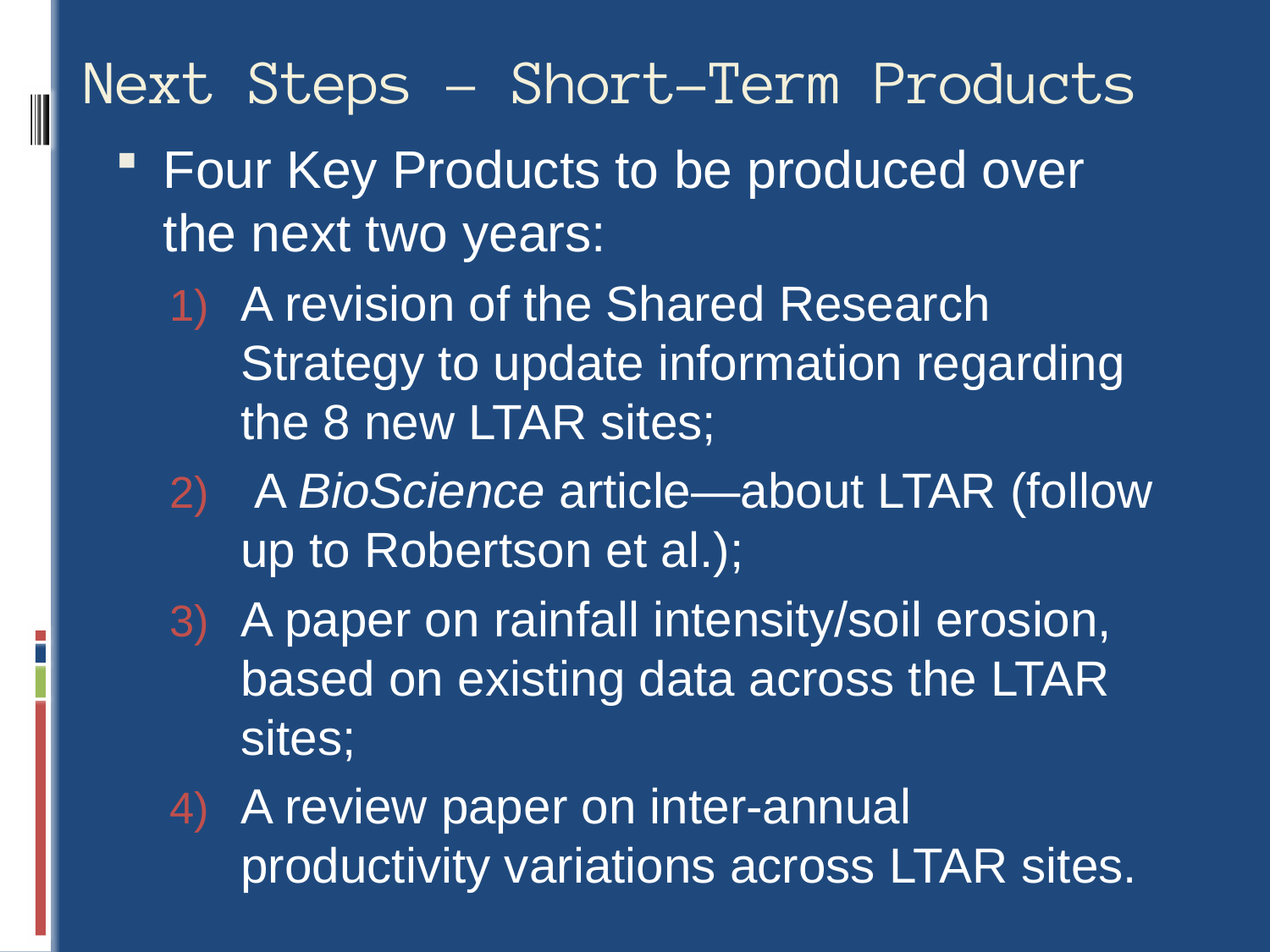

# Next Steps – Short-Term Products
Four Key Products to be produced over the next two years:
A revision of the Shared Research Strategy to update information regarding the 8 new LTAR sites;
 A BioScience article—about LTAR (follow up to Robertson et al.);
A paper on rainfall intensity/soil erosion, based on existing data across the LTAR sites;
A review paper on inter-annual productivity variations across LTAR sites.